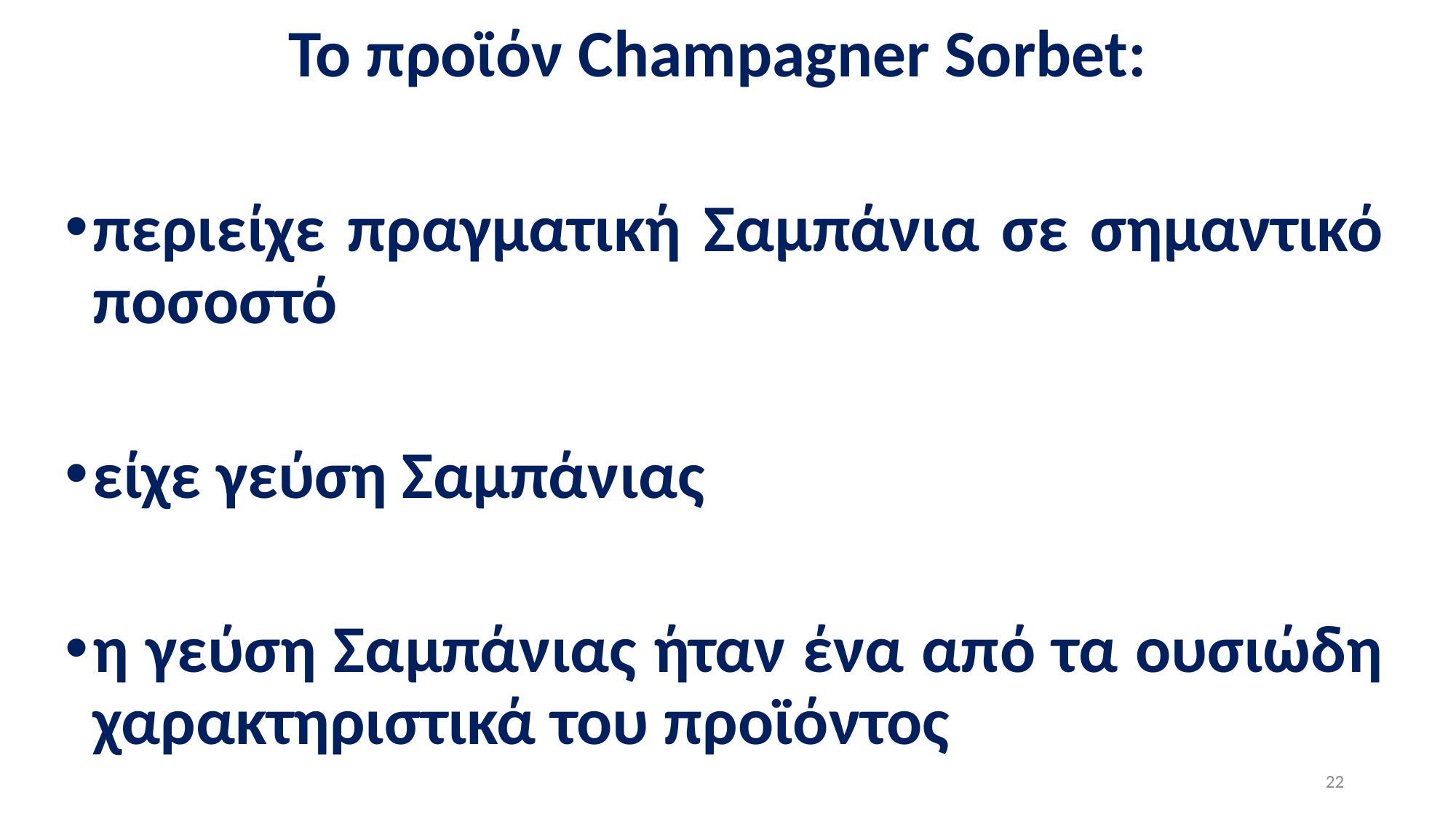

Το προϊόν Champagner Sorbet:

περιείχε πραγματική Σαμπάνια σε σημαντικό ποσοστό

είχε γεύση Σαμπάνιας

η γεύση Σαμπάνιας ήταν ένα από τα ουσιώδη χαρακτηριστικά του προϊόντος

22